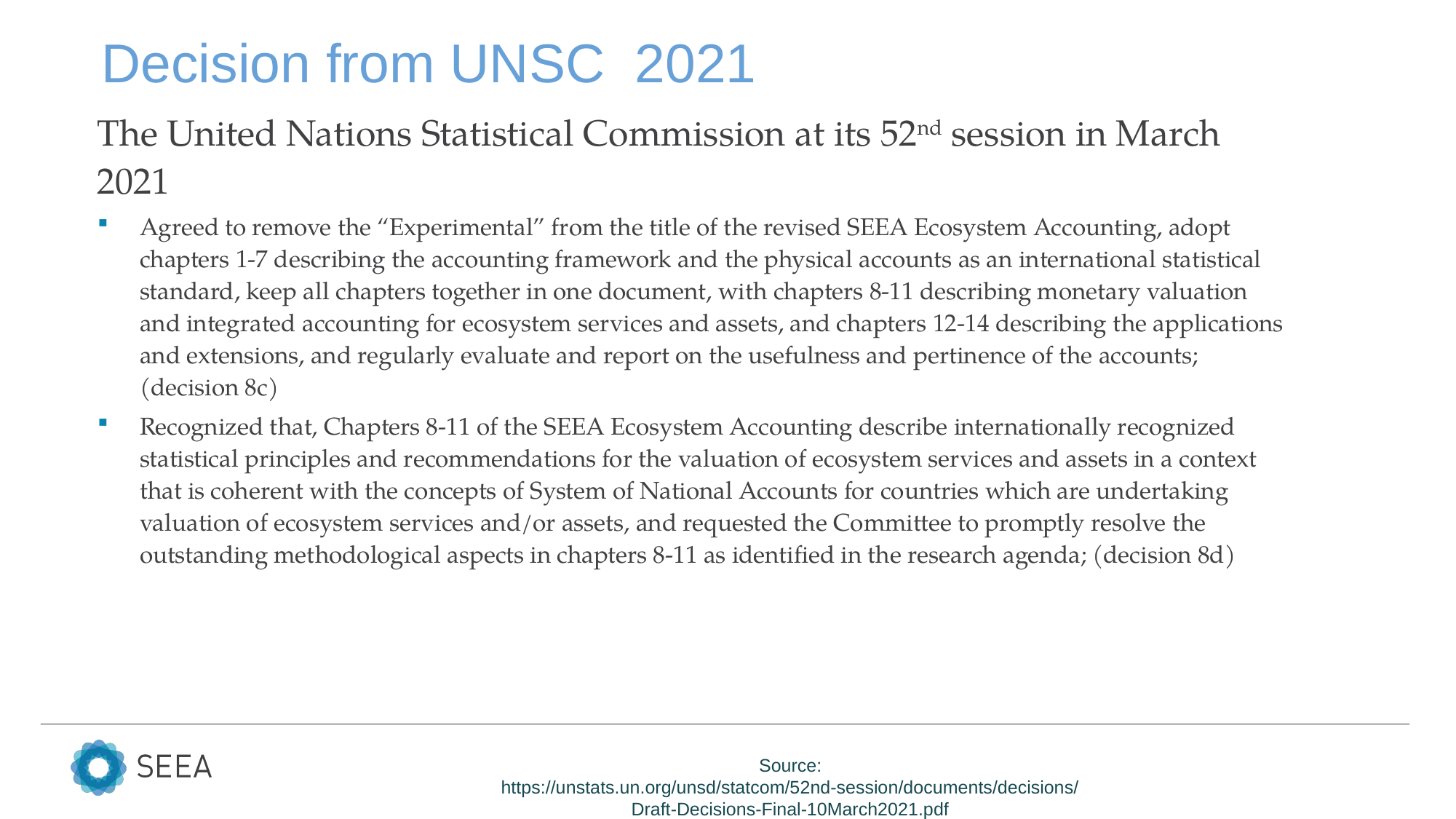

# Decision from UNSC  2021
The United Nations Statistical Commission at its 52nd session in March 2021
Agreed to remove the “Experimental” from the title of the revised SEEA Ecosystem Accounting, adopt chapters 1-7 describing the accounting framework and the physical accounts as an international statistical standard, keep all chapters together in one document, with chapters 8-11 describing monetary valuation and integrated accounting for ecosystem services and assets, and chapters 12-14 describing the applications and extensions, and regularly evaluate and report on the usefulness and pertinence of the accounts; (decision 8c)
Recognized that, Chapters 8-11 of the SEEA Ecosystem Accounting describe internationally recognized statistical principles and recommendations for the valuation of ecosystem services and assets in a context that is coherent with the concepts of System of National Accounts for countries which are undertaking valuation of ecosystem services and/or assets, and requested the Committee to promptly resolve the outstanding methodological aspects in chapters 8-11 as identified in the research agenda; (decision 8d)
Source: https://unstats.un.org/unsd/statcom/52nd-session/documents/decisions/Draft-Decisions-Final-10March2021.pdf